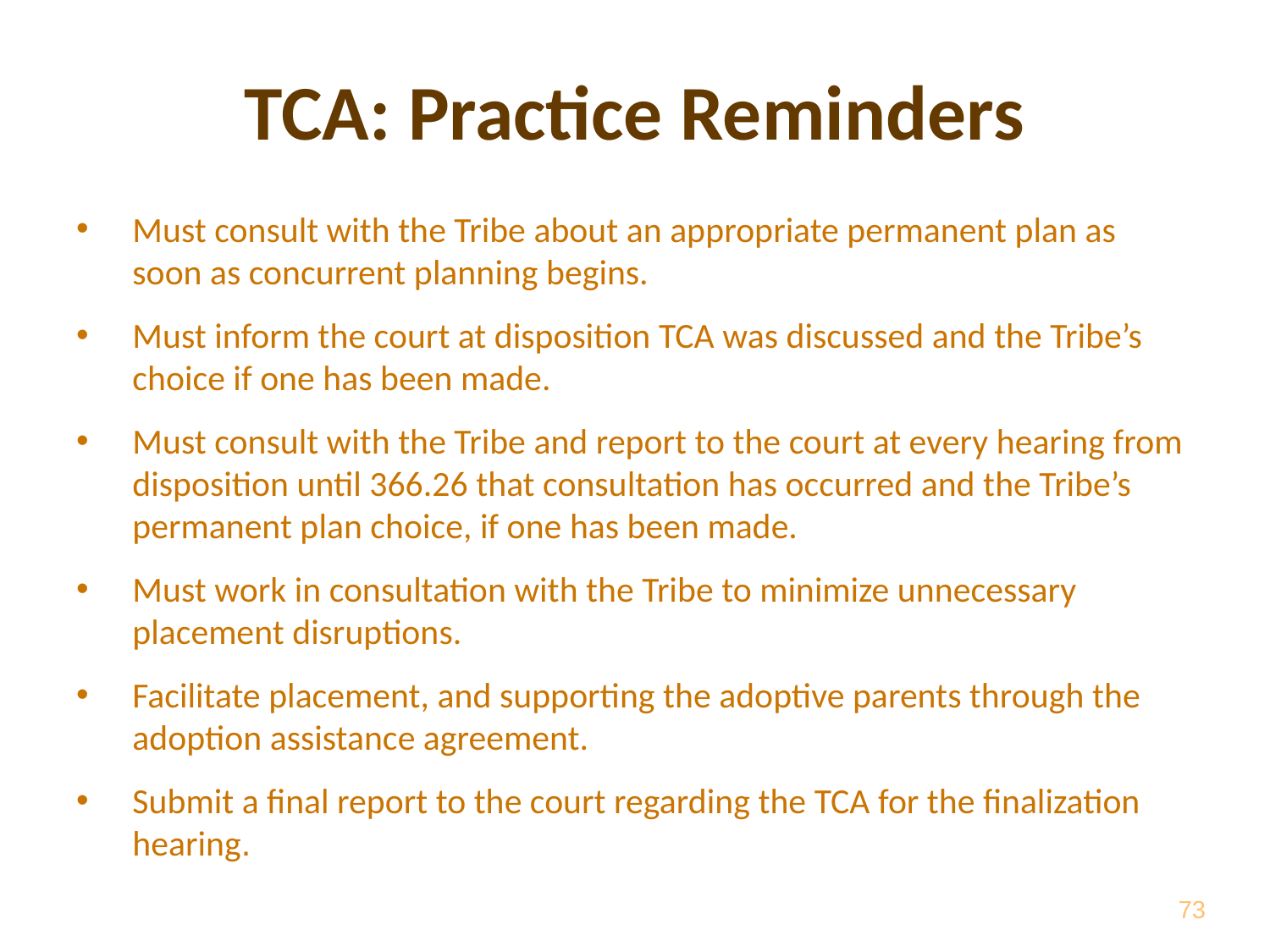

# TCA: Practice Reminders
Must consult with the Tribe about an appropriate permanent plan as soon as concurrent planning begins.
Must inform the court at disposition TCA was discussed and the Tribe’s choice if one has been made.
Must consult with the Tribe and report to the court at every hearing from disposition until 366.26 that consultation has occurred and the Tribe’s permanent plan choice, if one has been made.
Must work in consultation with the Tribe to minimize unnecessary placement disruptions.
Facilitate placement, and supporting the adoptive parents through the adoption assistance agreement.
Submit a final report to the court regarding the TCA for the finalization hearing.

73